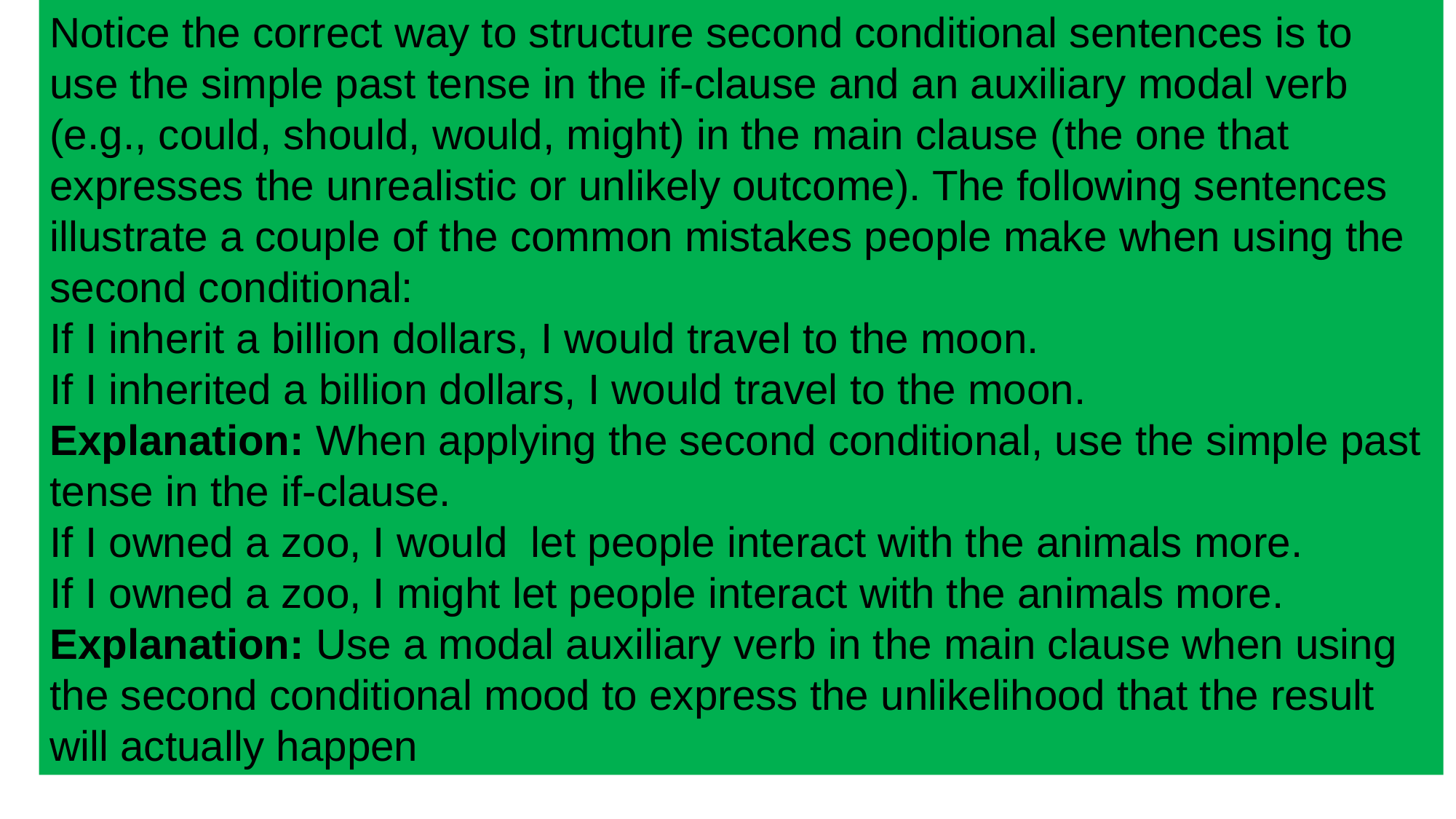

Notice the correct way to structure second conditional sentences is to use the simple past tense in the if-clause and an auxiliary modal verb (e.g., could, should, would, might) in the main clause (the one that expresses the unrealistic or unlikely outcome). The following sentences illustrate a couple of the common mistakes people make when using the second conditional:
If I inherit a billion dollars, I would travel to the moon.
If I inherited a billion dollars, I would travel to the moon.
Explanation: When applying the second conditional, use the simple past tense in the if-clause.
If I owned a zoo, I would  let people interact with the animals more.
If I owned a zoo, I might let people interact with the animals more.
Explanation: Use a modal auxiliary verb in the main clause when using the second conditional mood to express the unlikelihood that the result will actually happen
How to Use Third Conditional Sentences
Third conditional sentences are used to explain that present circumstances would be different if something different had happened in the past. Look at the following examples:
If you had told me you needed a ride, I would have left earlier.
If I had cleaned the house, I could have gone to the movies.